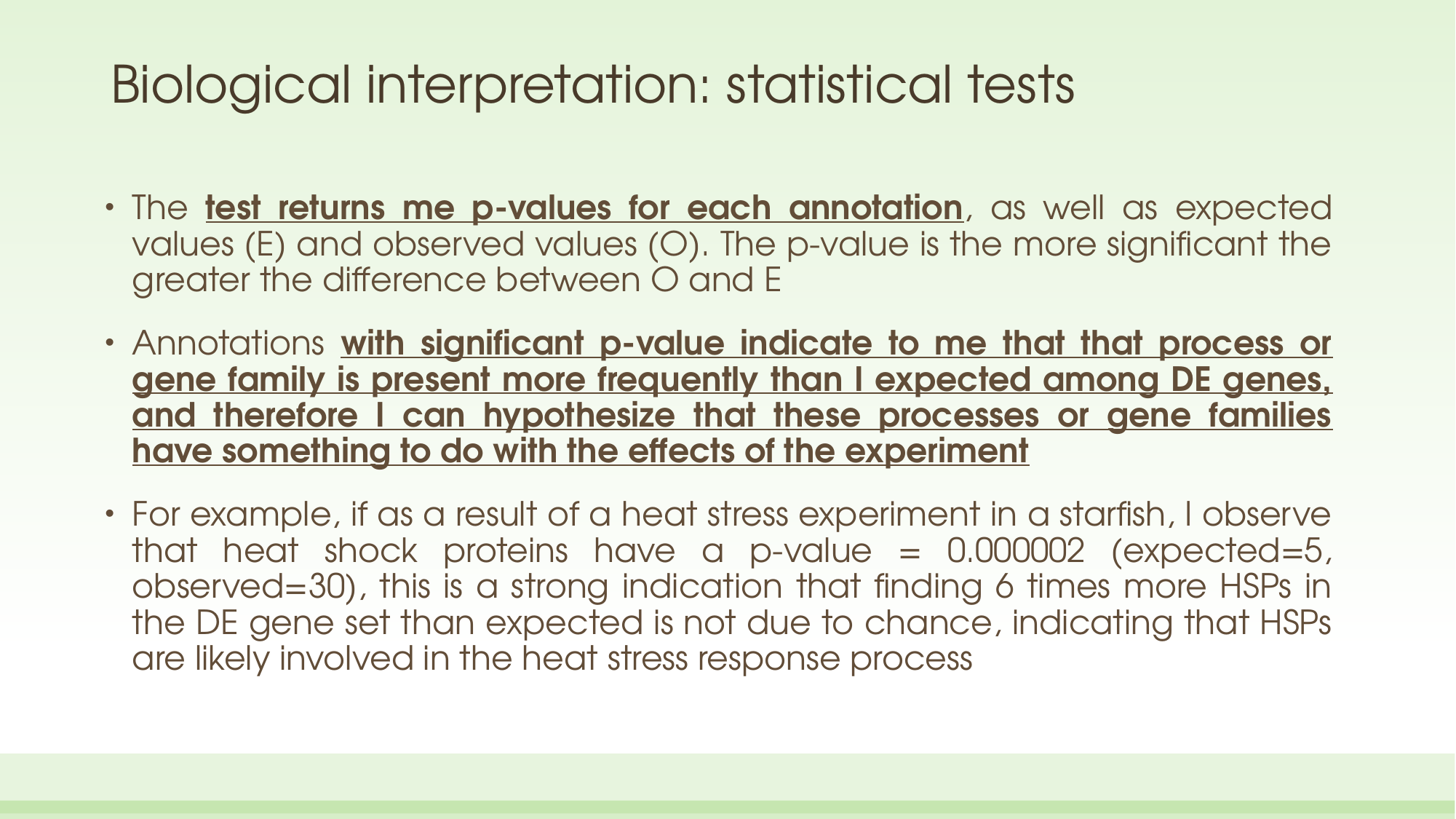

Biological interpretation: statistical tests
The test returns me p-values for each annotation, as well as expected values (E) and observed values (O). The p-value is the more significant the greater the difference between O and E
Annotations with significant p-value indicate to me that that process or gene family is present more frequently than I expected among DE genes, and therefore I can hypothesize that these processes or gene families have something to do with the effects of the experiment
For example, if as a result of a heat stress experiment in a starfish, I observe that heat shock proteins have a p-value = 0.000002 (expected=5, observed=30), this is a strong indication that finding 6 times more HSPs in the DE gene set than expected is not due to chance, indicating that HSPs are likely involved in the heat stress response process